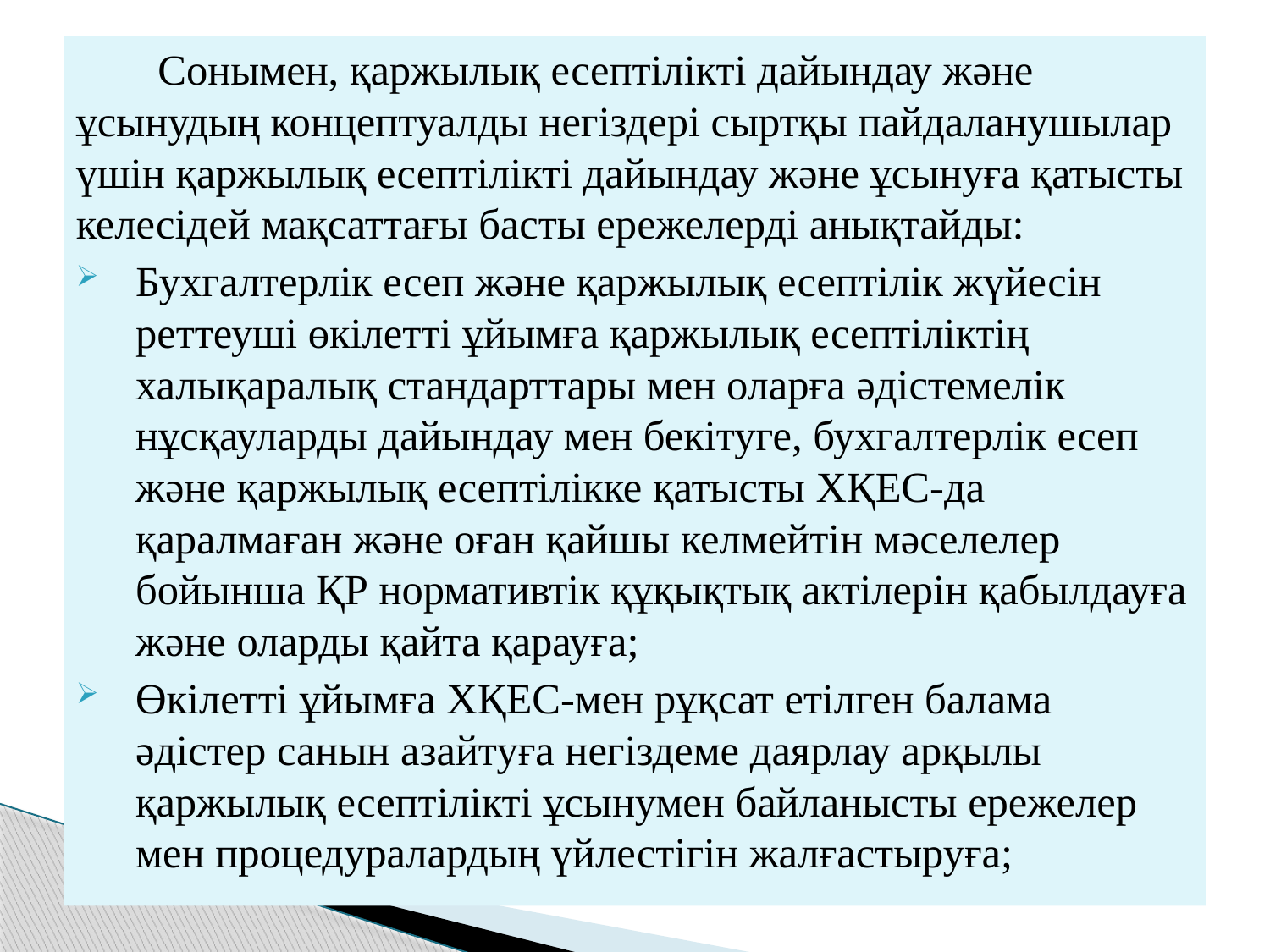

Сонымен, қаржылық есептілікті дайындау және ұсынудың концептуалды негіздері сыртқы пайдаланушылар үшін қаржылық есептілікті дайындау және ұсынуға қатысты келесідей мақсаттағы басты ережелерді анықтайды:
Бухгалтерлік есеп және қаржылық есептілік жүйесін реттеуші өкілетті ұйымға қаржылық есептіліктің халықаралық стандарттары мен оларға әдістемелік нұсқауларды дайындау мен бекітуге, бухгалтерлік есеп және қаржылық есептілікке қатысты ХҚЕС-да қаралмаған және оған қайшы келмейтін мәселелер бойынша ҚР нормативтік құқықтық актілерін қабылдауға және оларды қайта қарауға;
Өкілетті ұйымға ХҚЕС-мен рұқсат етілген балама әдістер санын азайтуға негіздеме даярлау арқылы қаржылық есептілікті ұсынумен байланысты ережелер мен процедуралардың үйлестігін жалғастыруға;